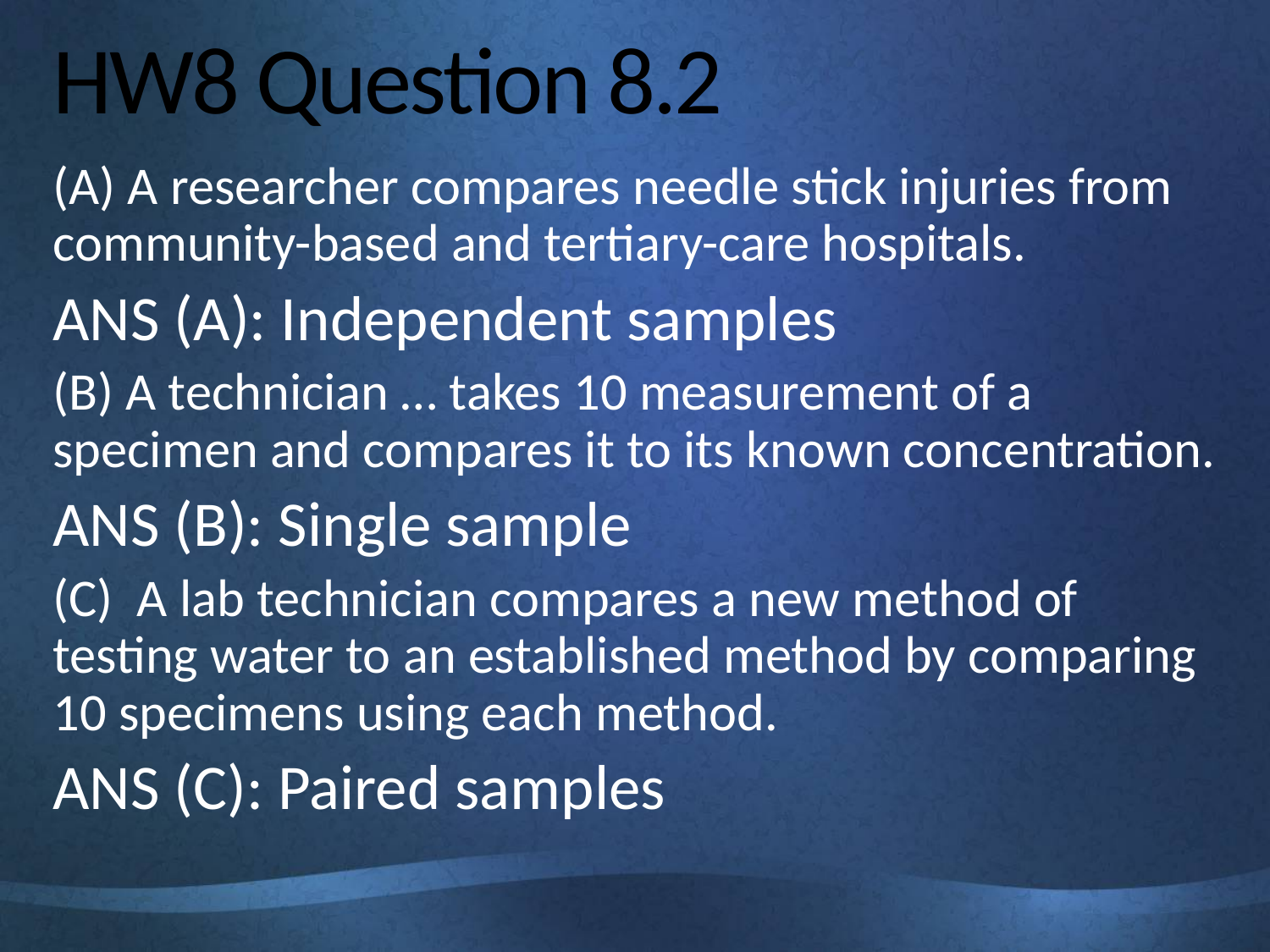

# HW8 Question 8.2
(A) A researcher compares needle stick injuries from community-based and tertiary-care hospitals.
ANS (A): Independent samples
(B) A technician … takes 10 measurement of a specimen and compares it to its known concentration.
ANS (B): Single sample
(C)  A lab technician compares a new method of testing water to an established method by comparing 10 specimens using each method.
ANS (C): Paired samples